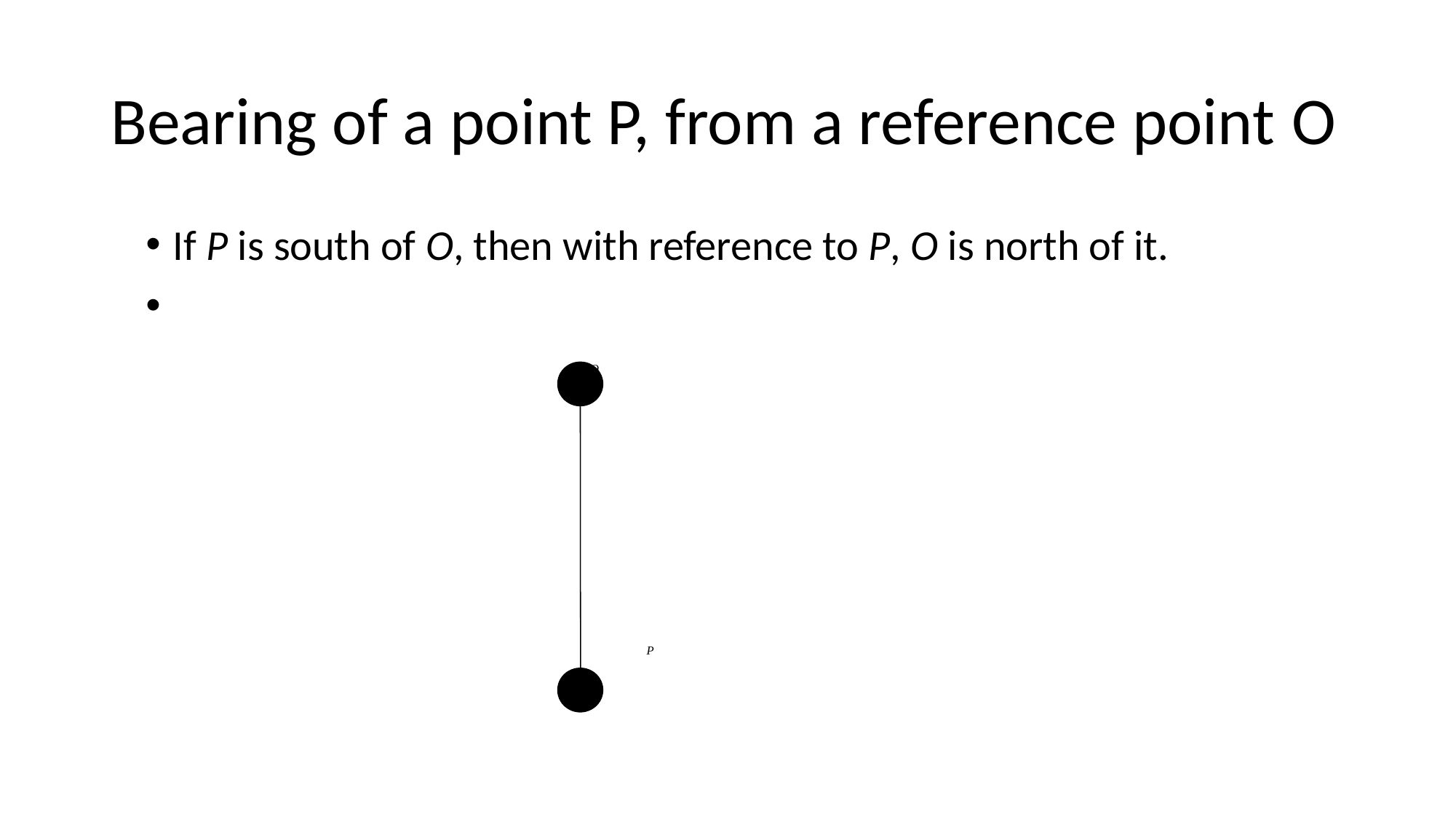

# Bearing of a point P, from a reference point O
If P is south of O, then with reference to P, O is north of it.

O

P